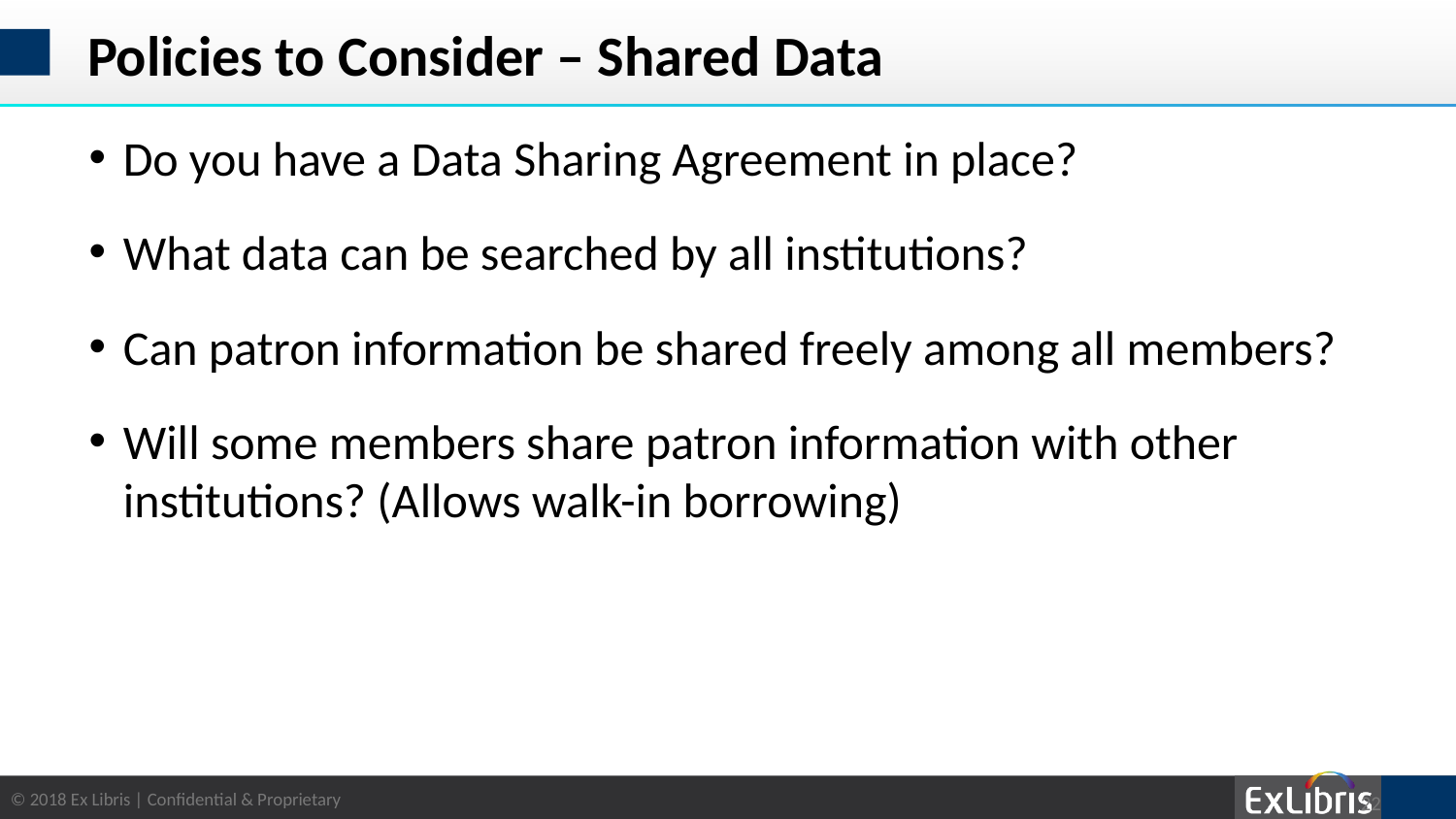

# Policies to Consider – Shared Data
Do you have a Data Sharing Agreement in place?
What data can be searched by all institutions?
Can patron information be shared freely among all members?
Will some members share patron information with other institutions? (Allows walk-in borrowing)

22